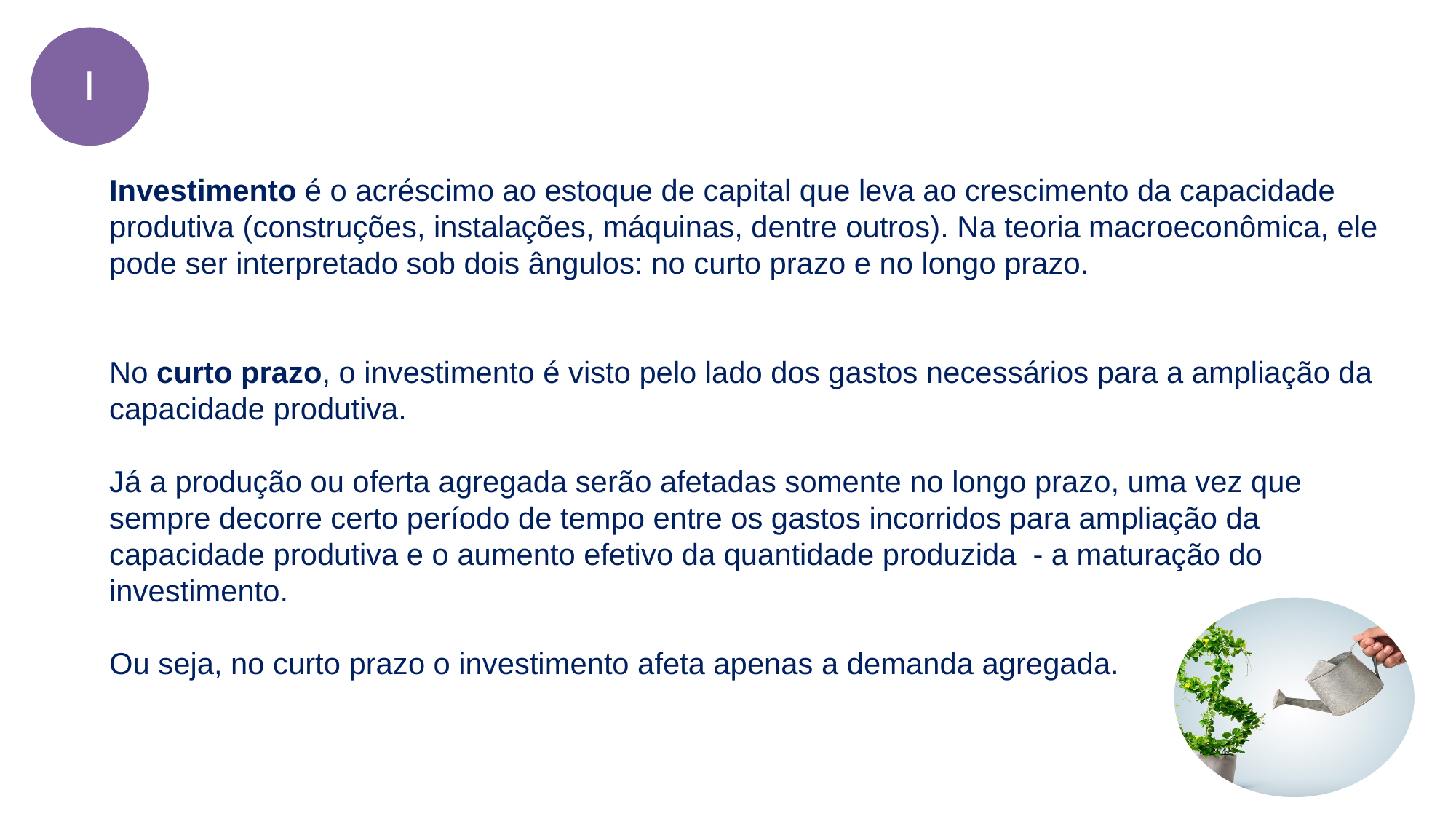

I
Investimento é o acréscimo ao estoque de capital que leva ao crescimento da capacidade produtiva (construções, instalações, máquinas, dentre outros). Na teoria macroeconômica, ele pode ser interpretado sob dois ângulos: no curto prazo e no longo prazo.

No curto prazo, o investimento é visto pelo lado dos gastos necessários para a ampliação da capacidade produtiva.

Já a produção ou oferta agregada serão afetadas somente no longo prazo, uma vez que sempre decorre certo período de tempo entre os gastos incorridos para ampliação da capacidade produtiva e o aumento efetivo da quantidade produzida  - a maturação do investimento.

Ou seja, no curto prazo o investimento afeta apenas a demanda agregada.